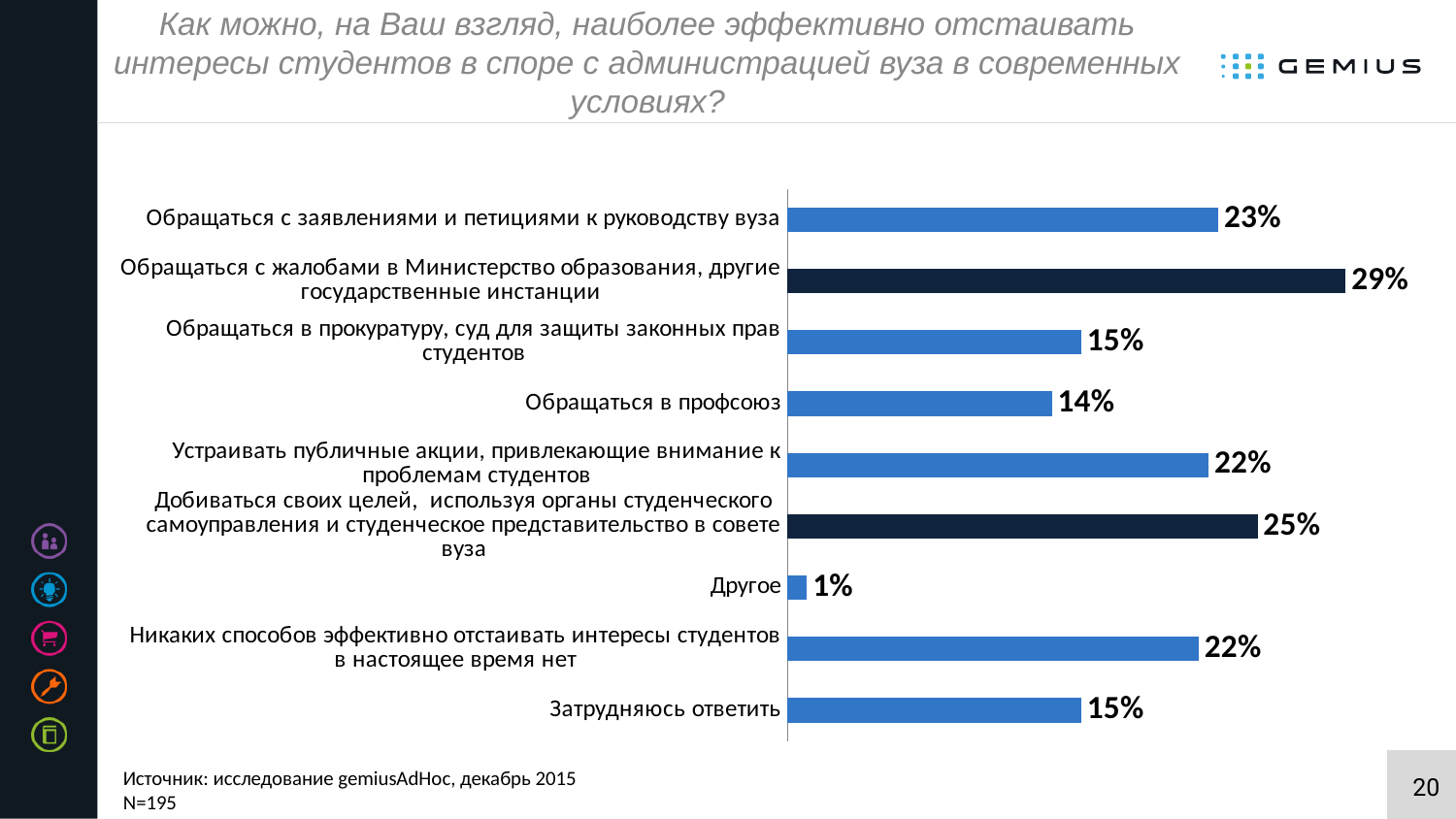

# Как можно, на Ваш взгляд, наиболее эффективно отстаивать интересы студентов в споре с администрацией вуза в современных условиях?

### Chart

| Category | % |
|---|---|
| Затрудняюсь ответить | 0.153846153846154 |
| Никаких способов эффективно отстаивать интересы студентов в настоящее время нет | 0.215384615384615 |
| Другое | 0.0102564102564103 |
| Добиваться своих целей,  используя органы студенческого самоуправления и студенческое представительство в совете вуза | 0.246153846153846 |
| Устраивать публичные акции, привлекающие внимание к проблемам студентов | 0.220512820512821 |
| Обращаться в профсоюз | 0.138461538461538 |
| Обращаться в прокуратуру, суд для защиты законных прав студентов | 0.153846153846154 |
| Обращаться с жалобами в Министерство образования, другие государственные инстанции | 0.292307692307692 |
| Обращаться с заявлениями и петициями к руководству вуза | 0.225641025641026 |
Источник: исследование gemiusAdHoc, декабрь 2015
N=195